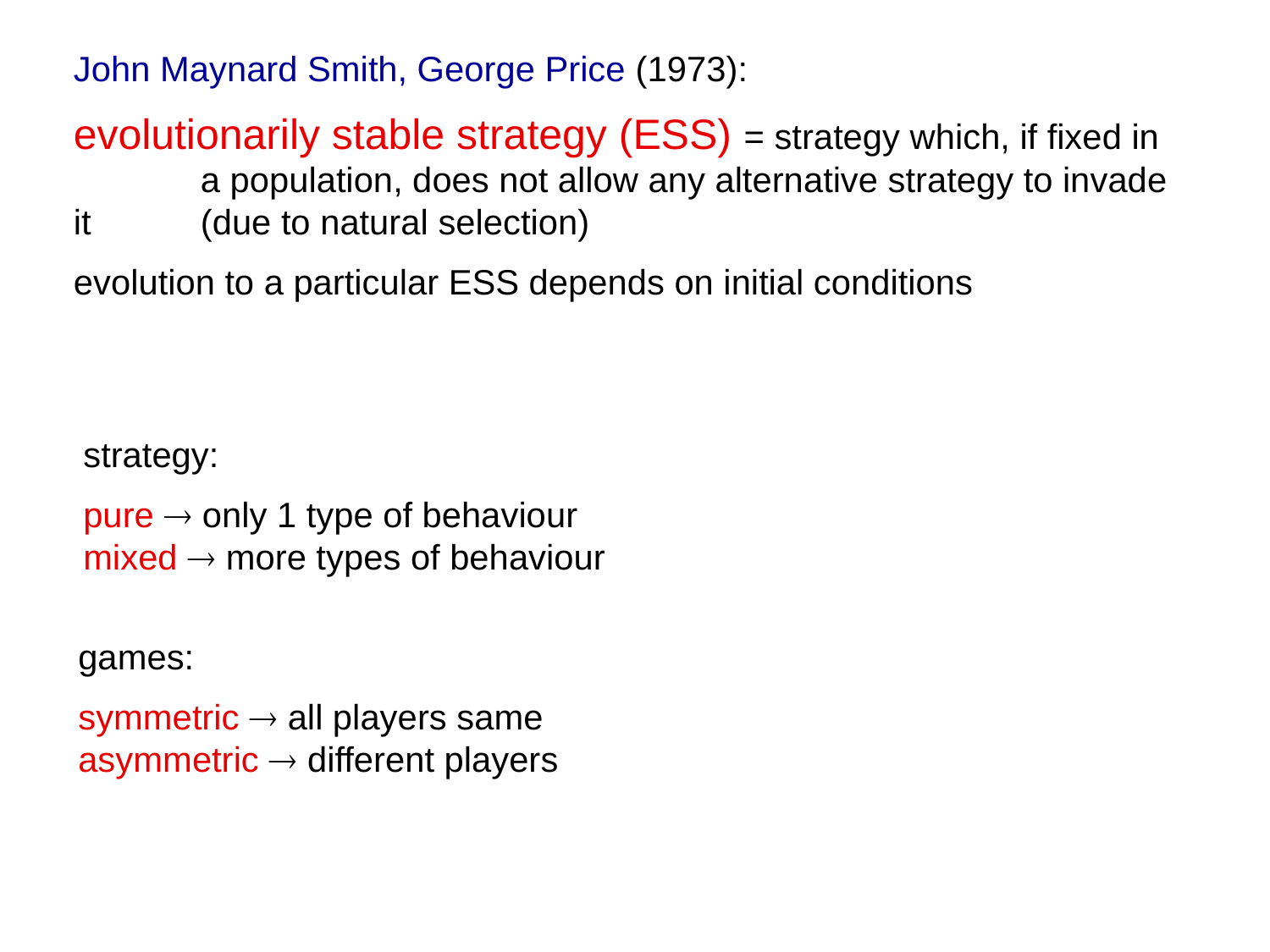

John Maynard Smith, George Price (1973):
evolutionarily stable strategy (ESS) = strategy which, if fixed in 	a population, does not allow any alternative strategy to invade it 	(due to natural selection)
evolution to a particular ESS depends on initial conditions
strategy:
pure → only 1 type of behaviour
mixed → more types of behaviour
games:
symmetric → all players same
asymmetric → different players